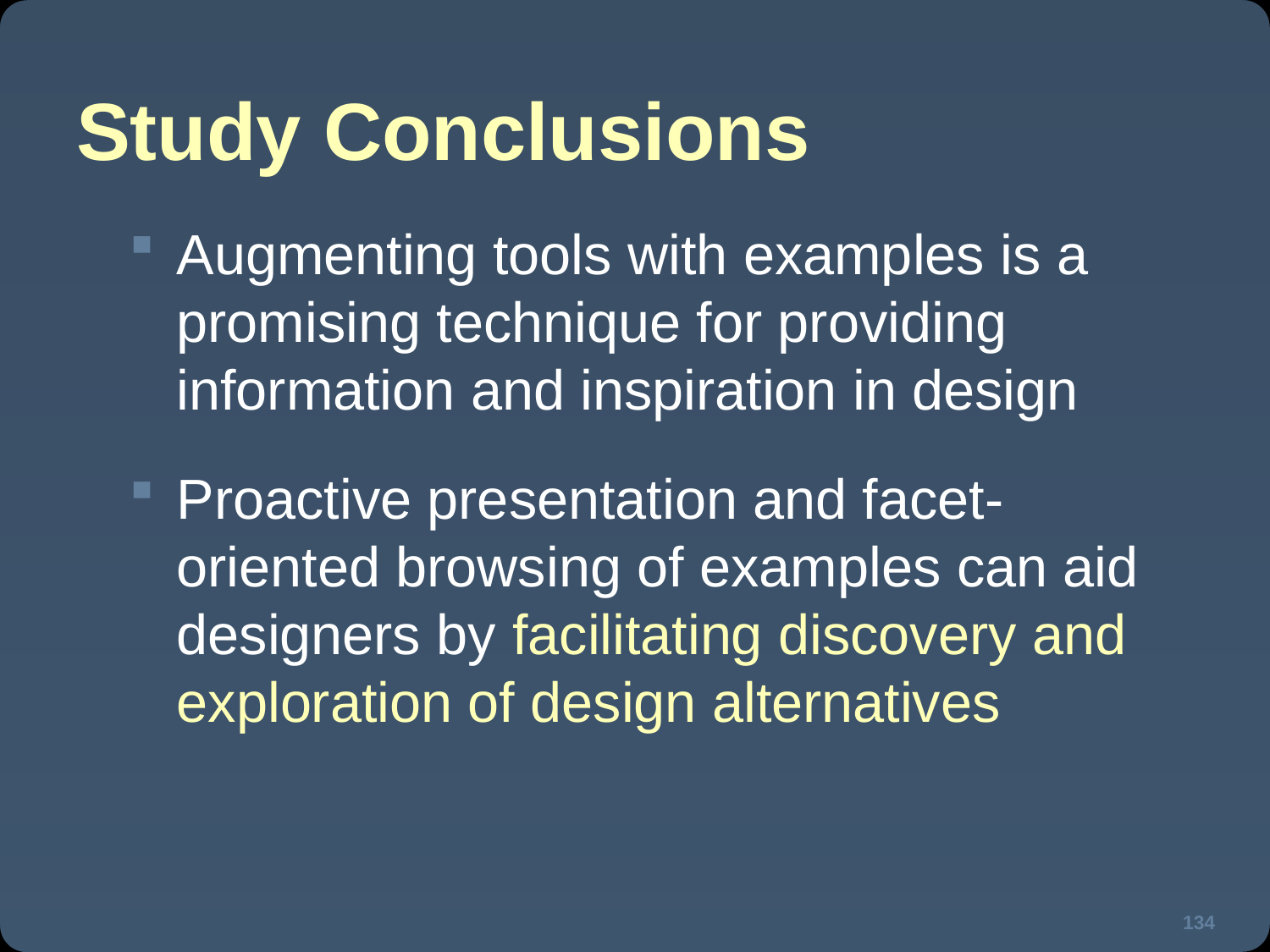

# Study Conclusions
Augmenting tools with examples is a promising technique for providing information and inspiration in design
Proactive presentation and facet-oriented browsing of examples can aid designers by facilitating discovery and exploration of design alternatives
134